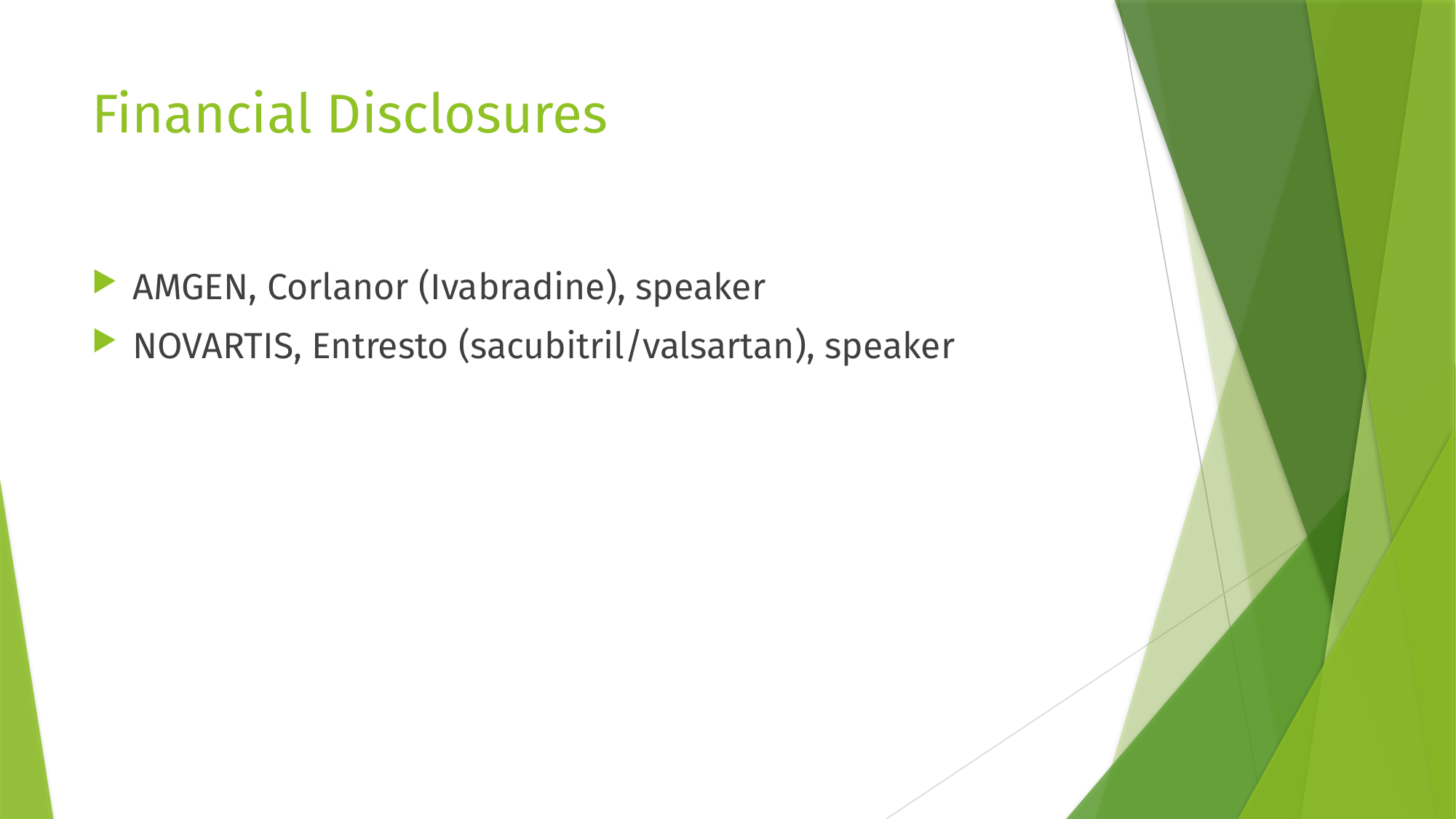

# Financial Disclosures
AMGEN, Corlanor (Ivabradine), speaker
NOVARTIS, Entresto (sacubitril/valsartan), speaker